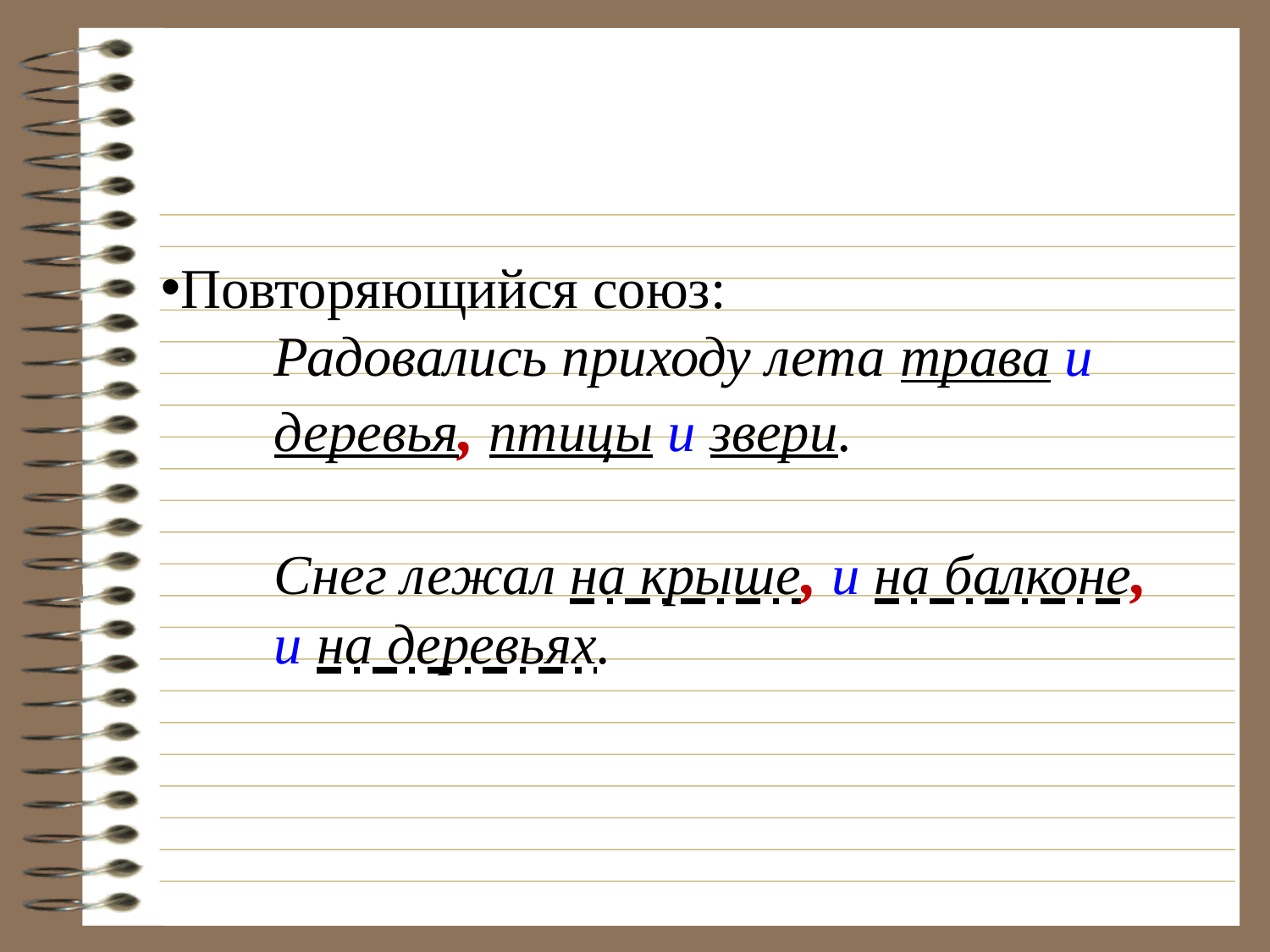

#
Повторяющийся союз:
        Радовались приходу лета трава и
        деревья, птицы и звери.

        Снег лежал на крыше, и на балконе,
        и на деревьях.